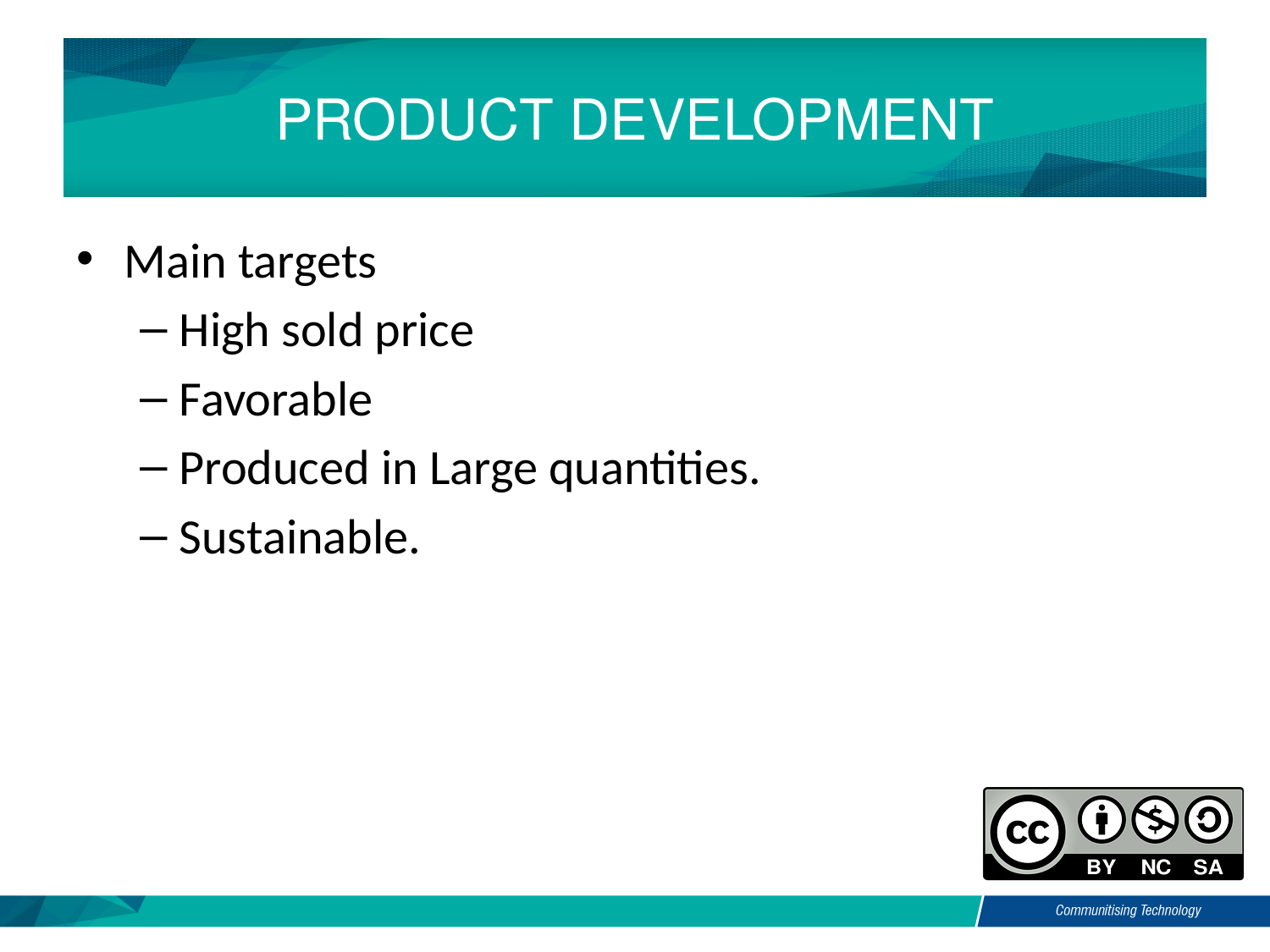

# PRODUCT DEVELOPMENT
Main targets
High sold price
Favorable
Produced in Large quantities.
Sustainable.